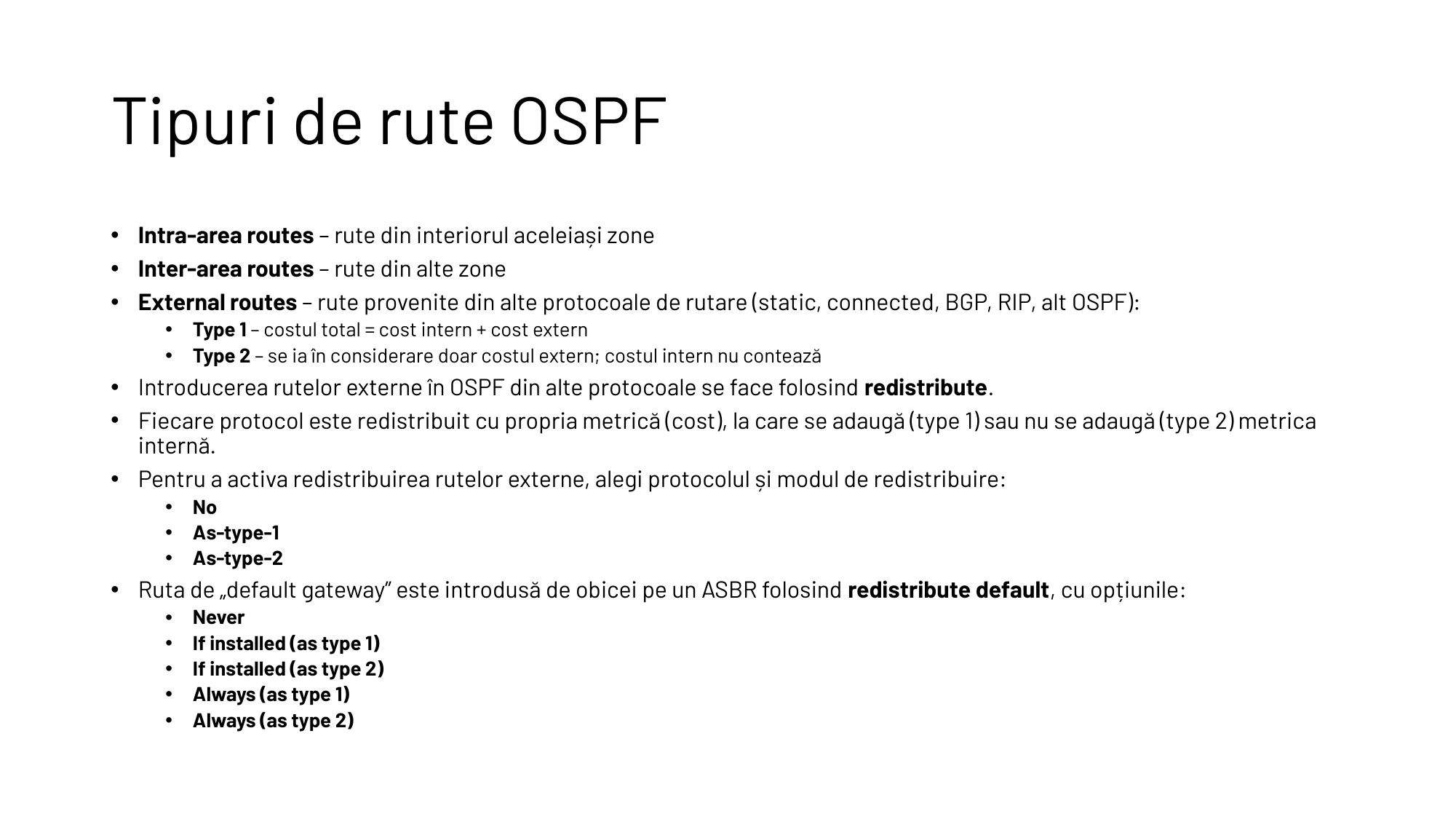

# Tipuri de rute OSPF
Intra-area routes – rute din interiorul aceleiași zone
Inter-area routes – rute din alte zone
External routes – rute provenite din alte protocoale de rutare (static, connected, BGP, RIP, alt OSPF):
Type 1 – costul total = cost intern + cost extern
Type 2 – se ia în considerare doar costul extern; costul intern nu contează
Introducerea rutelor externe în OSPF din alte protocoale se face folosind redistribute.
Fiecare protocol este redistribuit cu propria metrică (cost), la care se adaugă (type 1) sau nu se adaugă (type 2) metrica internă.
Pentru a activa redistribuirea rutelor externe, alegi protocolul și modul de redistribuire:
No
As-type-1
As-type-2
Ruta de „default gateway” este introdusă de obicei pe un ASBR folosind redistribute default, cu opțiunile:
Never
If installed (as type 1)
If installed (as type 2)
Always (as type 1)
Always (as type 2)